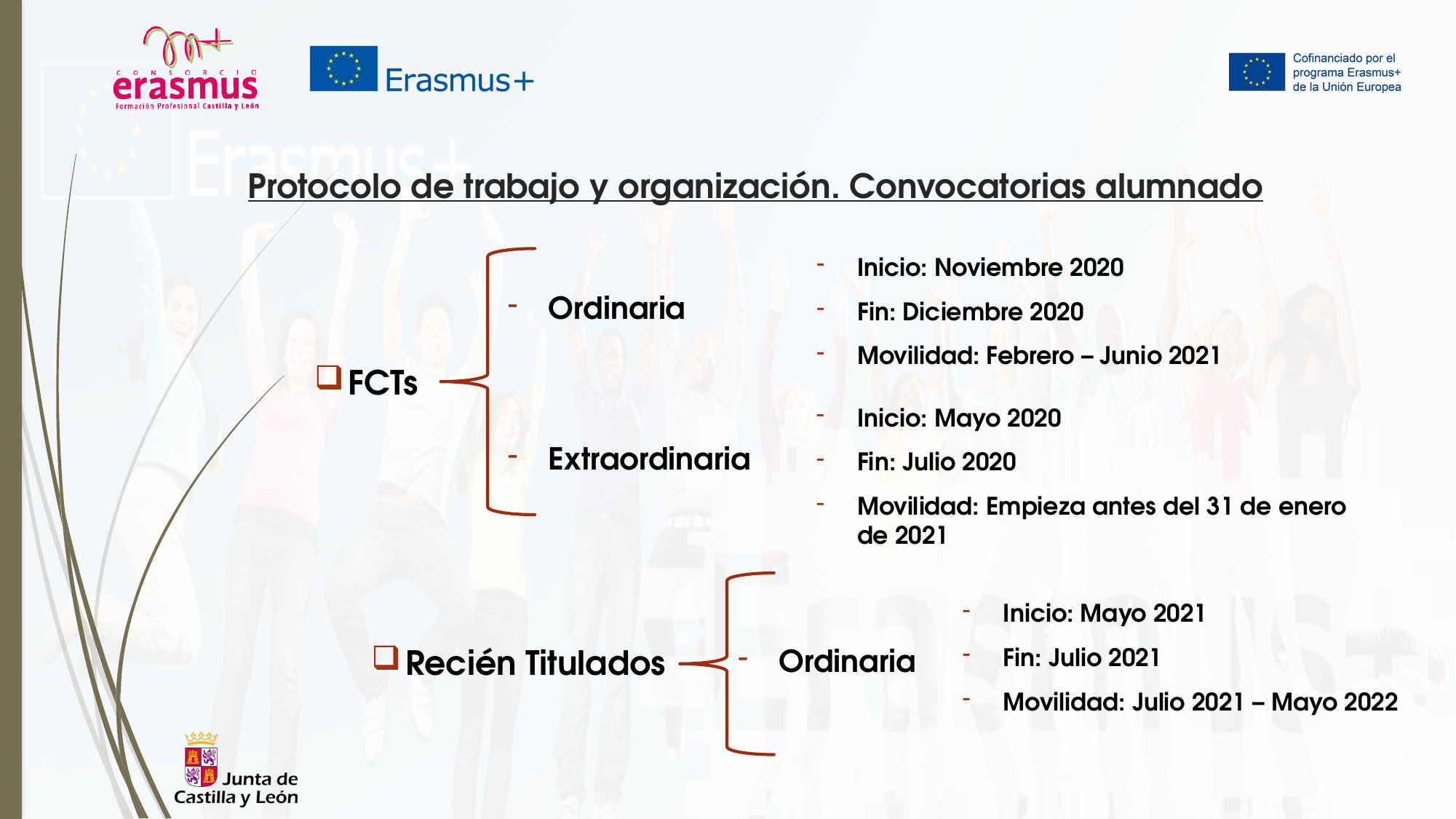

# Protocolo de trabajo y organización. Convocatorias alumnado
Inicio: Noviembre 2020
Fin: Diciembre 2020
Movilidad: Febrero – Junio 2021

Ordinaria
FCTs
Inicio: Mayo 2020
Fin: Julio 2020
Movilidad: Empieza antes del 31 de enero de 2021
Extraordinaria

Inicio: Mayo 2021
Fin: Julio 2021
Movilidad: Julio 2021 – Mayo 2022
Recién Titulados
Ordinaria